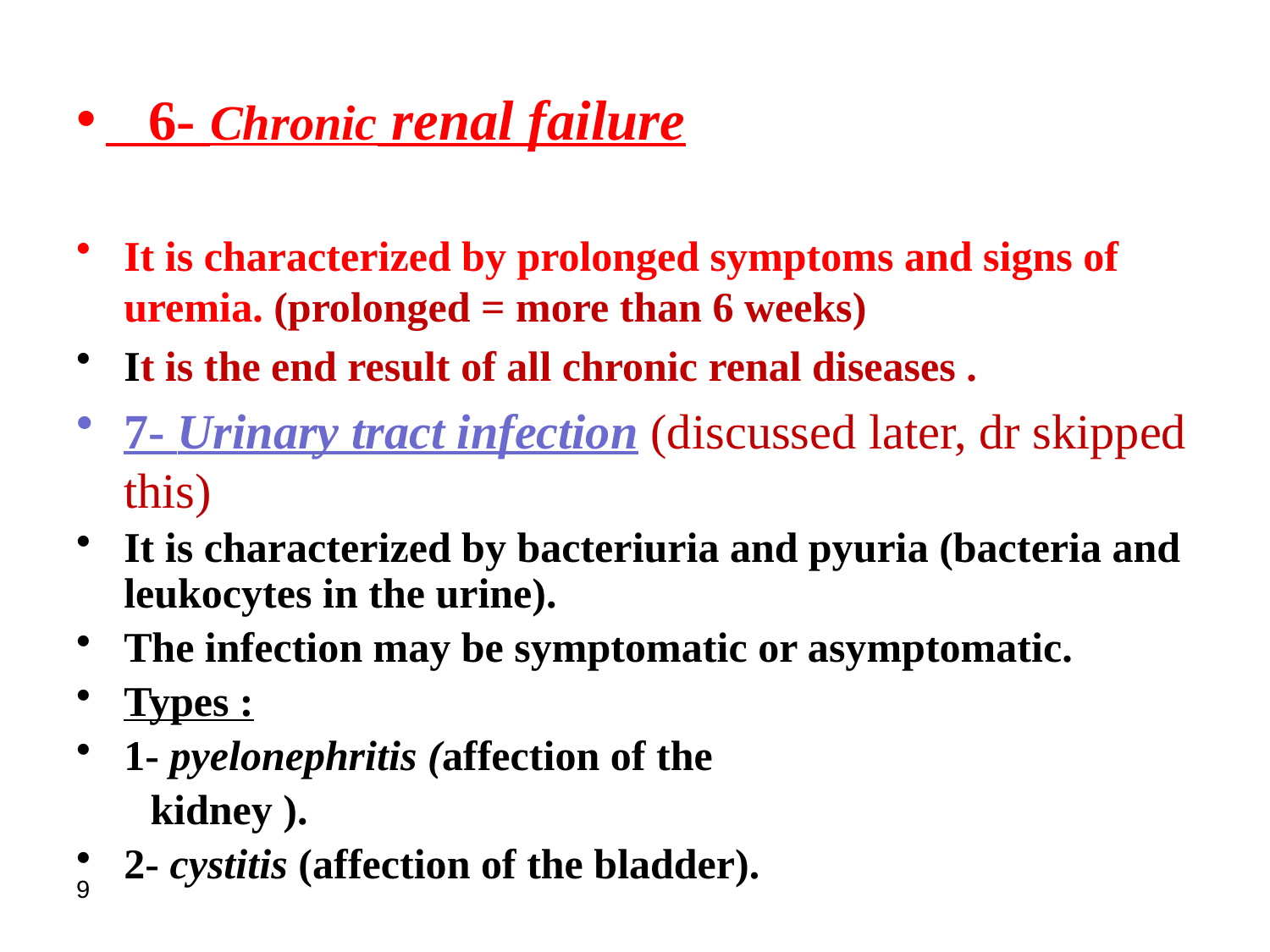

6- Chronic renal failure
It is characterized by prolonged symptoms and signs of uremia. (prolonged = more than 6 weeks)
It is the end result of all chronic renal diseases .
7- Urinary tract infection (discussed later, dr skipped this)
It is characterized by bacteriuria and pyuria (bacteria and leukocytes in the urine).
The infection may be symptomatic or asymptomatic.
Types :
1- pyelonephritis (affection of the
       kidney ).
2- cystitis (affection of the bladder).

9